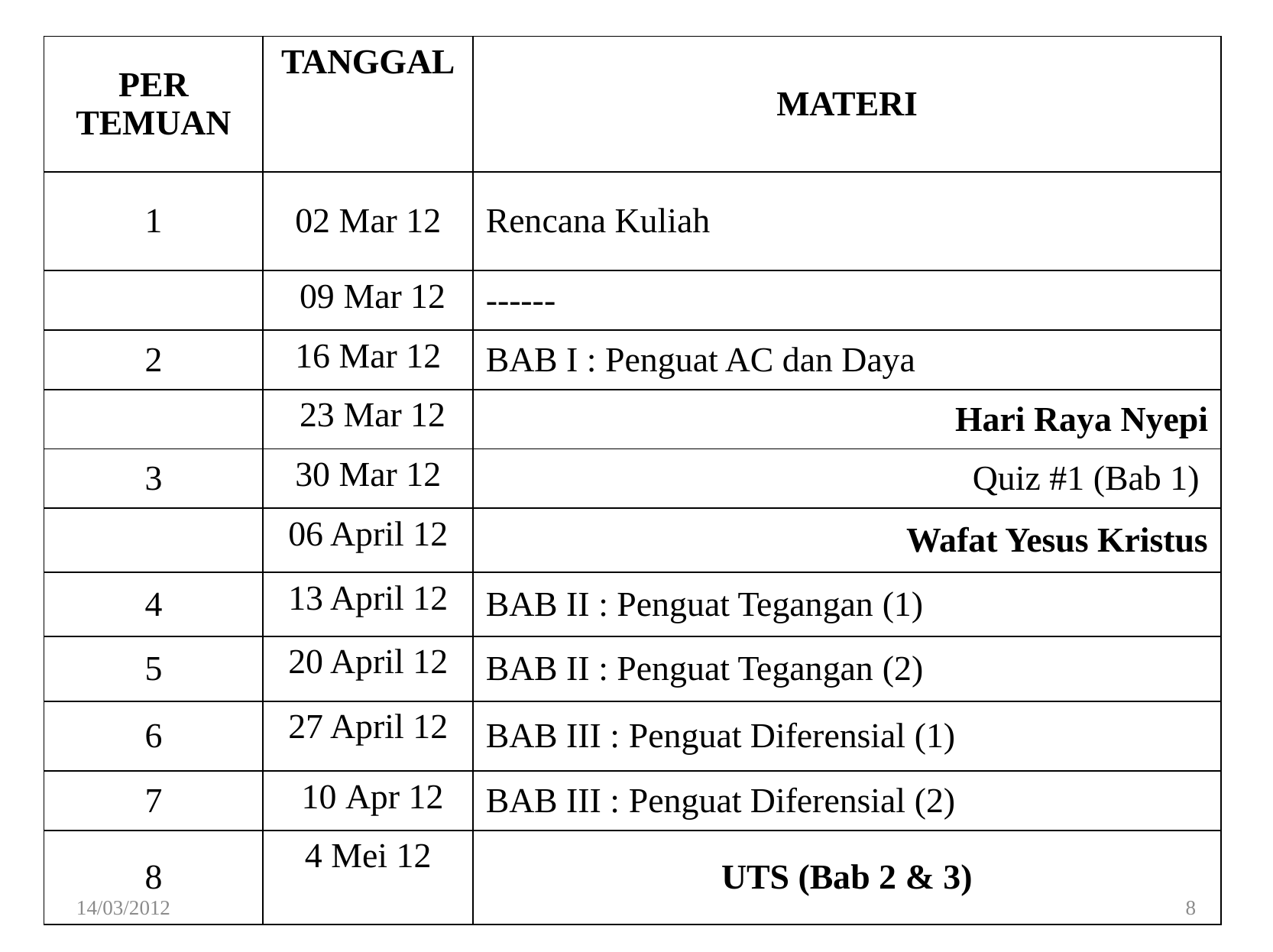

| PER TEMUAN | TANGGAL | MATERI |
| --- | --- | --- |
| 1 | 02 Mar 12 | Rencana Kuliah |
|  | 09 Mar 12 | ------ |
| 2 | 16 Mar 12 | BAB I : Penguat AC dan Daya |
|  | 23 Mar 12 | Hari Raya Nyepi |
| 3 | 30 Mar 12 | Quiz #1 (Bab 1) |
|  | 06 April 12 | Wafat Yesus Kristus |
| 4 | 13 April 12 | BAB II : Penguat Tegangan (1) |
| 5 | 20 April 12 | BAB II : Penguat Tegangan (2) |
| 6 | 27 April 12 | BAB III : Penguat Diferensial (1) |
| 7 | 10 Apr 12 | BAB III : Penguat Diferensial (2) |
| 8 | 4 Mei 12 | UTS (Bab 2 & 3) |
14/03/2012
8